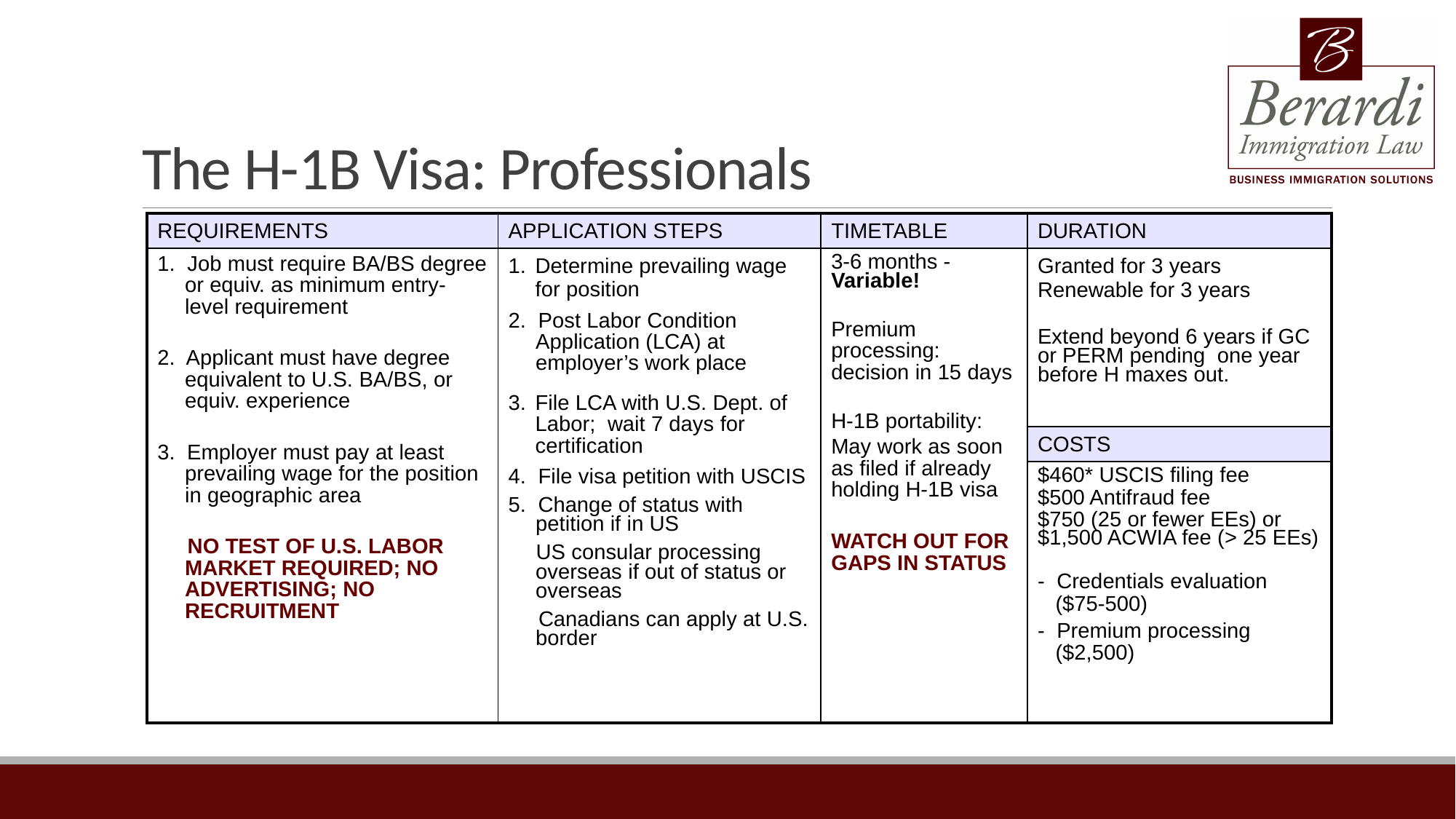

# The H-1B Visa: Professionals
| REQUIREMENTS | APPLICATION STEPS | TIMETABLE | DURATION |
| --- | --- | --- | --- |
| 1. Job must require BA/BS degree or equiv. as minimum entry-level requirement 2. Applicant must have degree equivalent to U.S. BA/BS, or equiv. experience 3. Employer must pay at least prevailing wage for the position in geographic area NO TEST OF U.S. LABOR MARKET REQUIRED; NO ADVERTISING; NO RECRUITMENT | Determine prevailing wage for position 2. Post Labor Condition Application (LCA) at employer’s work place File LCA with U.S. Dept. of Labor; wait 7 days for certification 4. File visa petition with USCIS 5. Change of status with petition if in US US consular processing overseas if out of status or overseas Canadians can apply at U.S. border | 3-6 months - Variable! Premium processing: decision in 15 days H-1B portability: May work as soon as filed if already holding H-1B visa WATCH OUT FOR GAPS IN STATUS | Granted for 3 years Renewable for 3 years Extend beyond 6 years if GC or PERM pending one year before H maxes out. |
|  |  |  | COSTS |
|  |  |  | $460\* USCIS filing fee $500 Antifraud fee $750 (25 or fewer EEs) or $1,500 ACWIA fee (> 25 EEs) - Credentials evaluation ($75-500) - Premium processing ($2,500) |